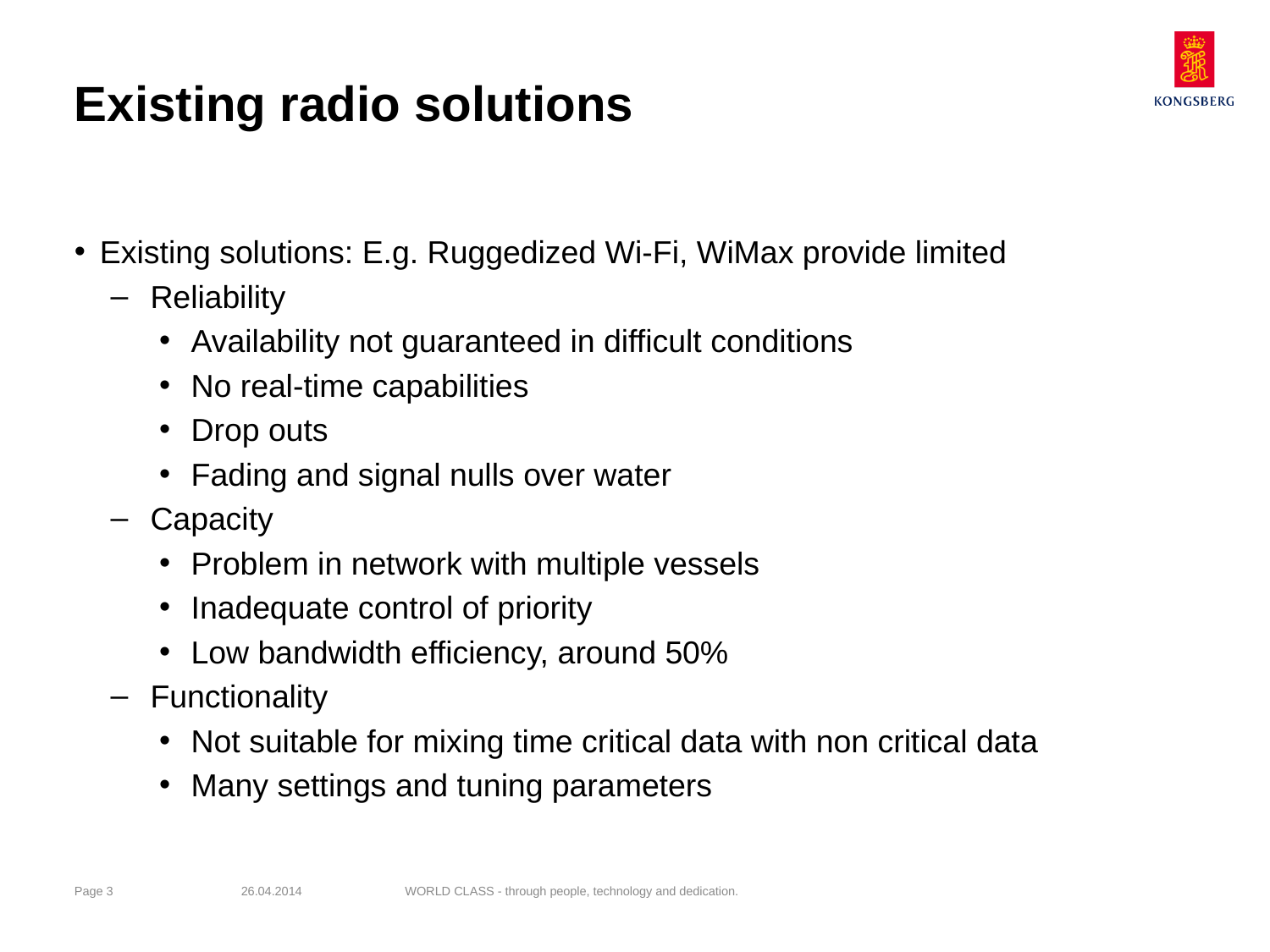

# Existing radio solutions
Existing solutions: E.g. Ruggedized Wi-Fi, WiMax provide limited
Reliability
Availability not guaranteed in difficult conditions
No real-time capabilities
Drop outs
Fading and signal nulls over water
Capacity
Problem in network with multiple vessels
Inadequate control of priority
Low bandwidth efficiency, around 50%
Functionality
Not suitable for mixing time critical data with non critical data
Many settings and tuning parameters
Page 3
26.04.2014
WORLD CLASS - through people, technology and dedication.